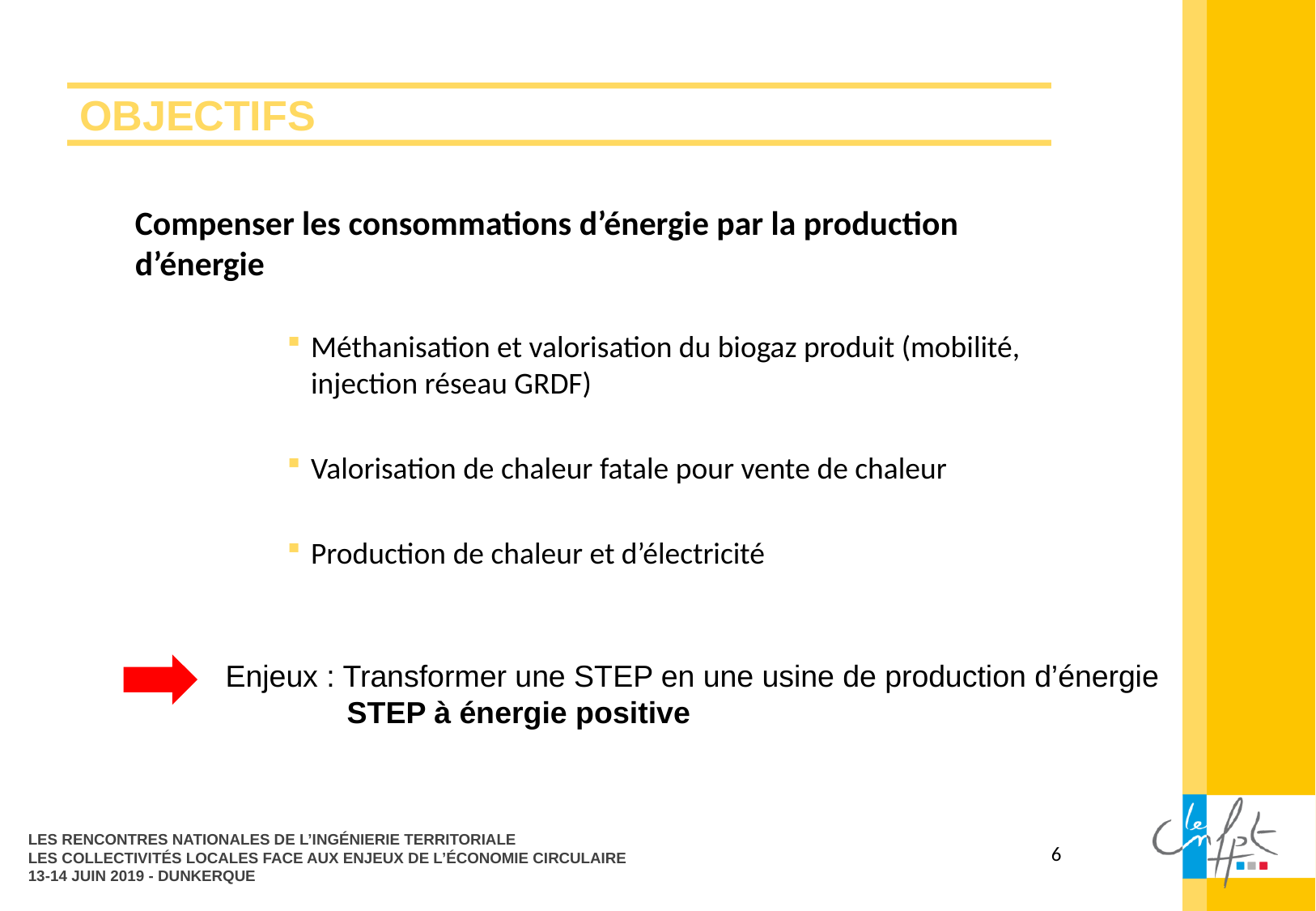

# OBJECTIFS
Compenser les consommations d’énergie par la production d’énergie

Méthanisation et valorisation du biogaz produit (mobilité, injection réseau GRDF)

Valorisation de chaleur fatale pour vente de chaleur

Production de chaleur et d’électricité
Enjeux : Transformer une STEP en une usine de production d’énergie
	STEP à énergie positive

LES RENCONTRES NATIONALES DE L’INGÉNIERIE TERRITORIALE
LES COLLECTIVITÉS LOCALES FACE AUX ENJEUX DE L’ÉCONOMIE CIRCULAIRE
13-14 JUIN 2019 - DUNKERQUE
6